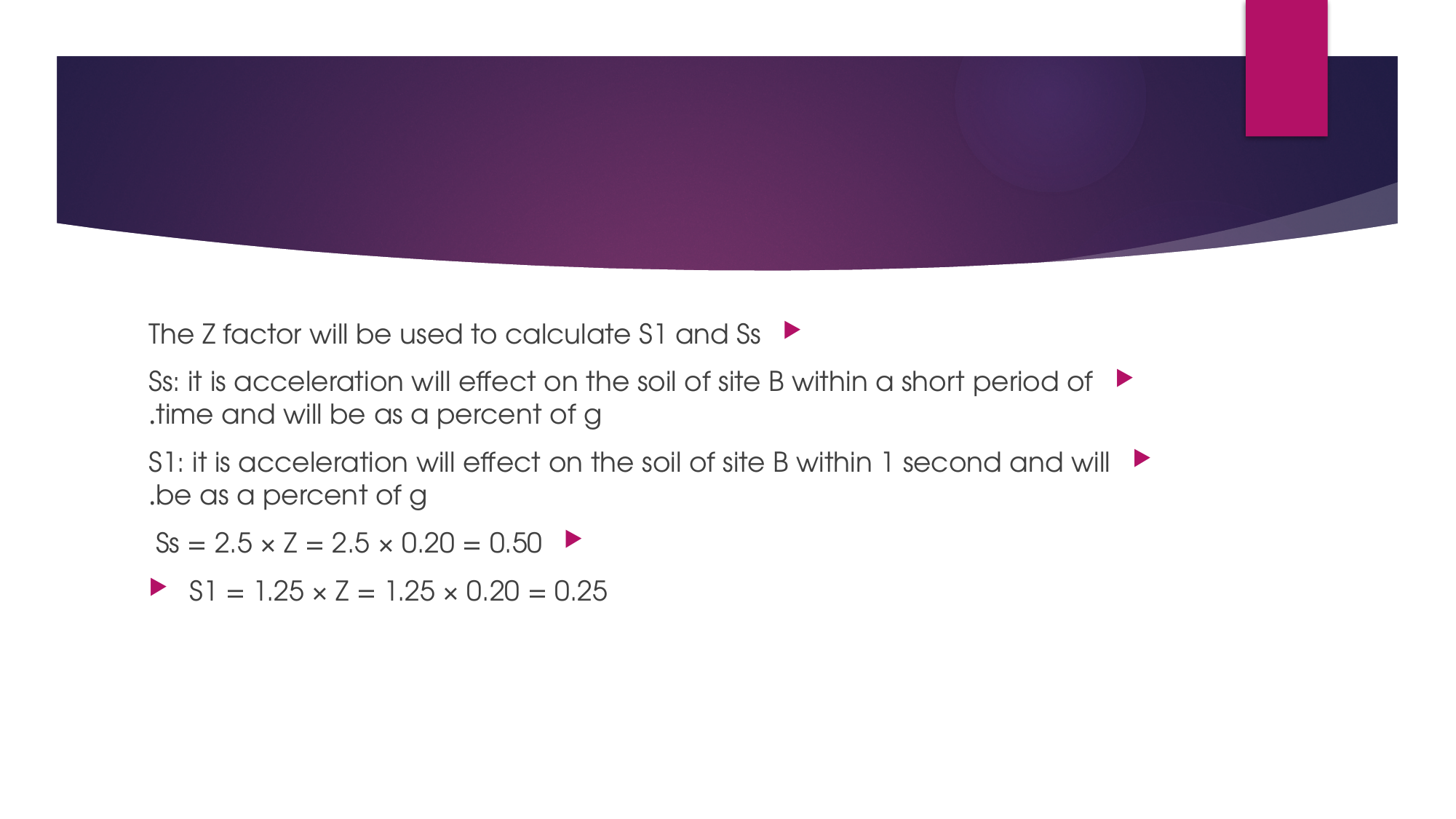

#
The Z factor will be used to calculate S1 and Ss
Ss: it is acceleration will effect on the soil of site B within a short period of time and will be as a percent of g.
S1: it is acceleration will effect on the soil of site B within 1 second and will be as a percent of g.
Ss = 2.5 × Z = 2.5 × 0.20 = 0.50
S1 = 1.25 × Z = 1.25 × 0.20 = 0.25